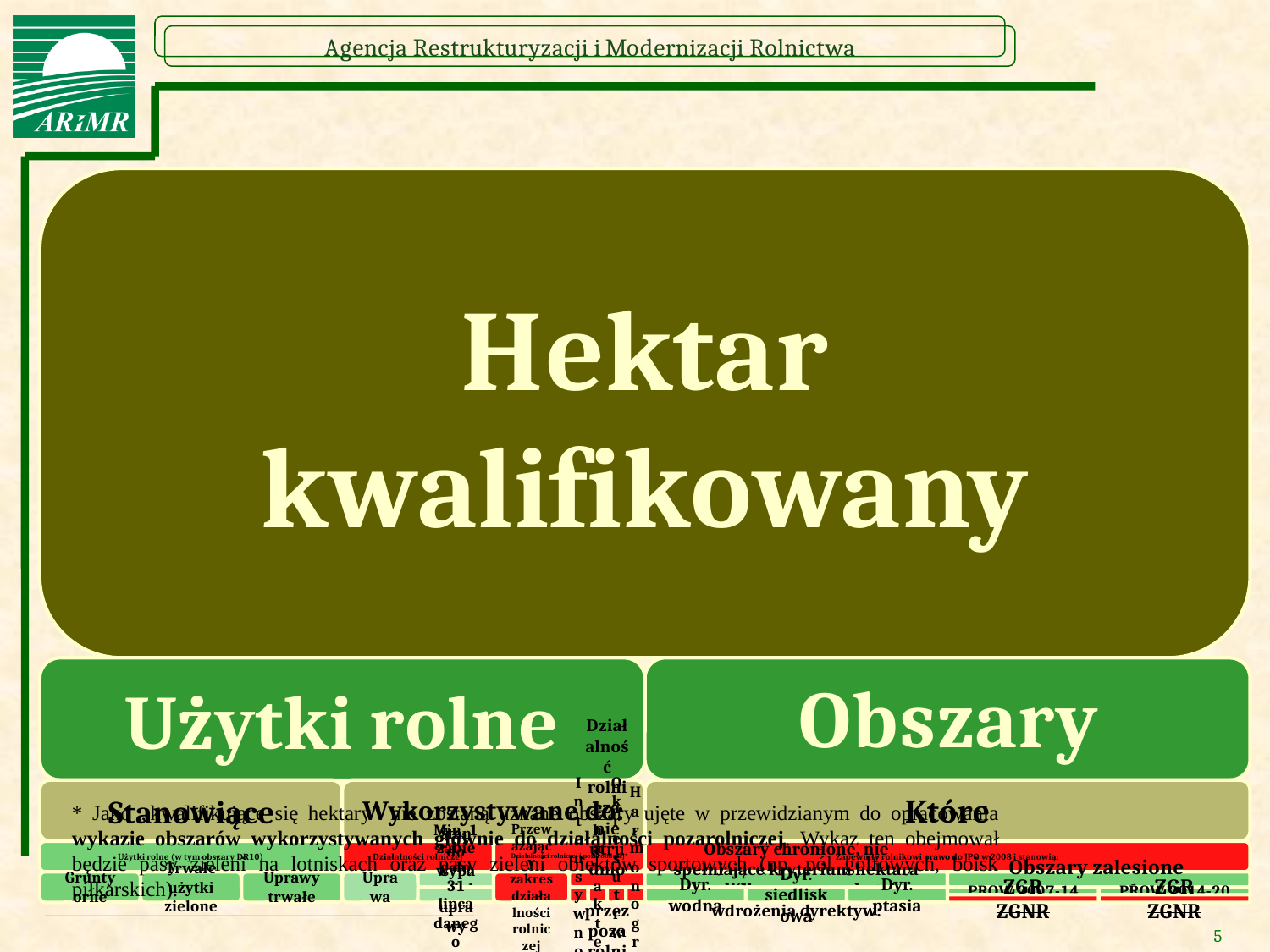

Hektar kwalifikowany
Użytki rolne (w tym obszary DR10)
Które
Działalności rolniczej i pozarolniczej*
Obszary zalesione
w ramach:
PROW 2007-14
PROW 2014-20
Stanowiące
Działalności rolniczej
ZGR
ZGNR
ZGR
ZGNR
Zapewniły rolnikowi prawo do JPO w 2008 i stanowią:
Obszary
Użytki rolne
* Jako „kwalifikujące się hektary” nie zostaną uznane obszary ujęte w przewidzianym do opracowania wykazie obszarów wykorzystywanych głównie do działalności pozarolniczej. Wykaz ten obejmował będzie pasy zieleni na lotniskach oraz pasy zieleni obiektów sportowych (np. pól golfowych, boisk piłkarskich).
5